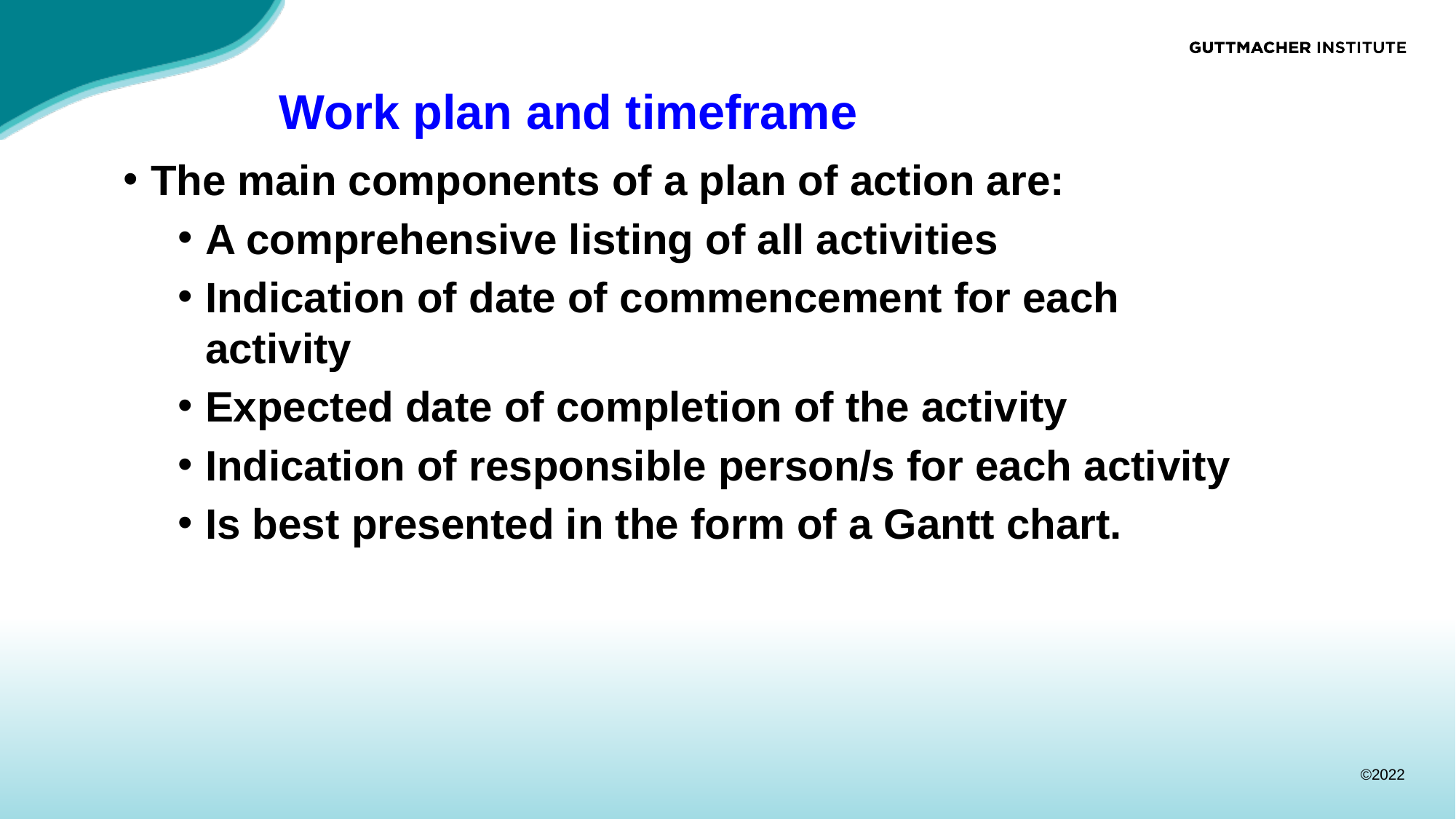

# Work plan and timeframe
The main components of a plan of action are:
A comprehensive listing of all activities
Indication of date of commencement for each activity
Expected date of completion of the activity
Indication of responsible person/s for each activity
Is best presented in the form of a Gantt chart.